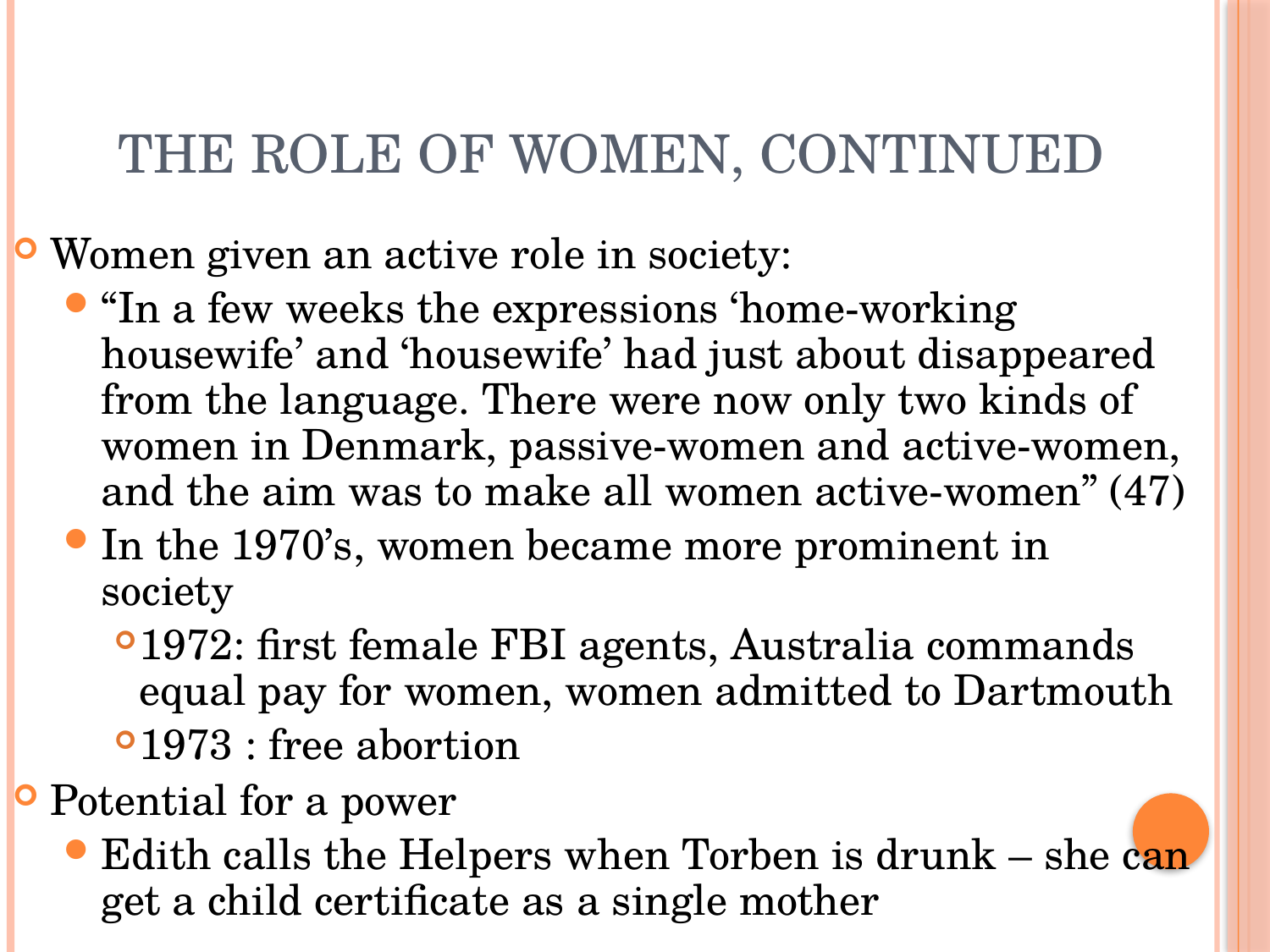

The Role of Women, continued
Women given an active role in society:
“In a few weeks the expressions ‘home-working housewife’ and ‘housewife’ had just about disappeared from the language. There were now only two kinds of women in Denmark, passive-women and active-women, and the aim was to make all women active-women” (47)
In the 1970’s, women became more prominent in society
1972: first female FBI agents, Australia commands equal pay for women, women admitted to Dartmouth
1973 : free abortion
Potential for a power
Edith calls the Helpers when Torben is drunk – she can get a child certificate as a single mother